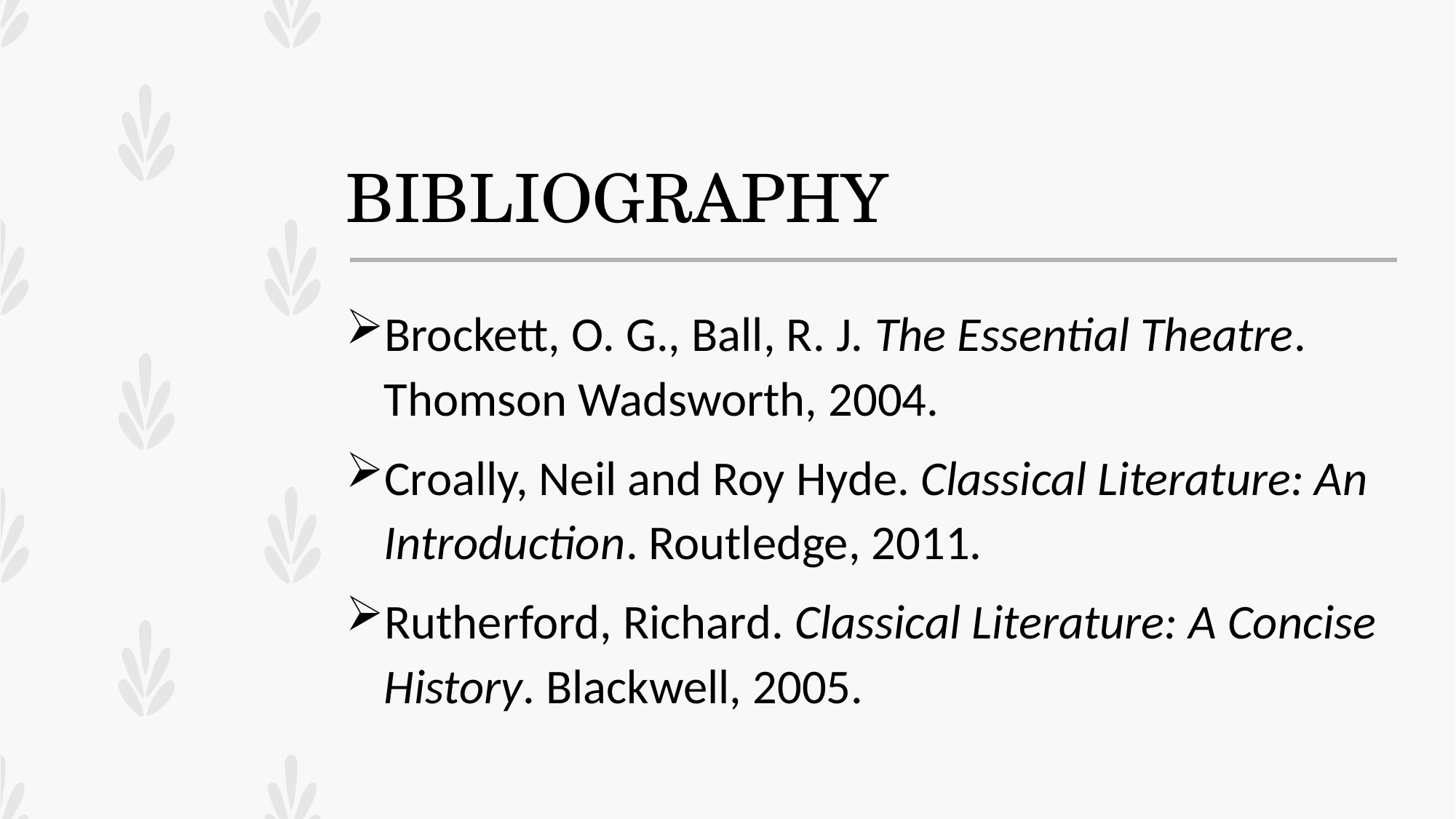

# BIBLIOGRAPHY
Brockett, O. G., Ball, R. J. The Essential Theatre. Thomson Wadsworth, 2004.
Croally, Neil and Roy Hyde. Classical Literature: An Introduction. Routledge, 2011.
Rutherford, Richard. Classical Literature: A Concise History. Blackwell, 2005.